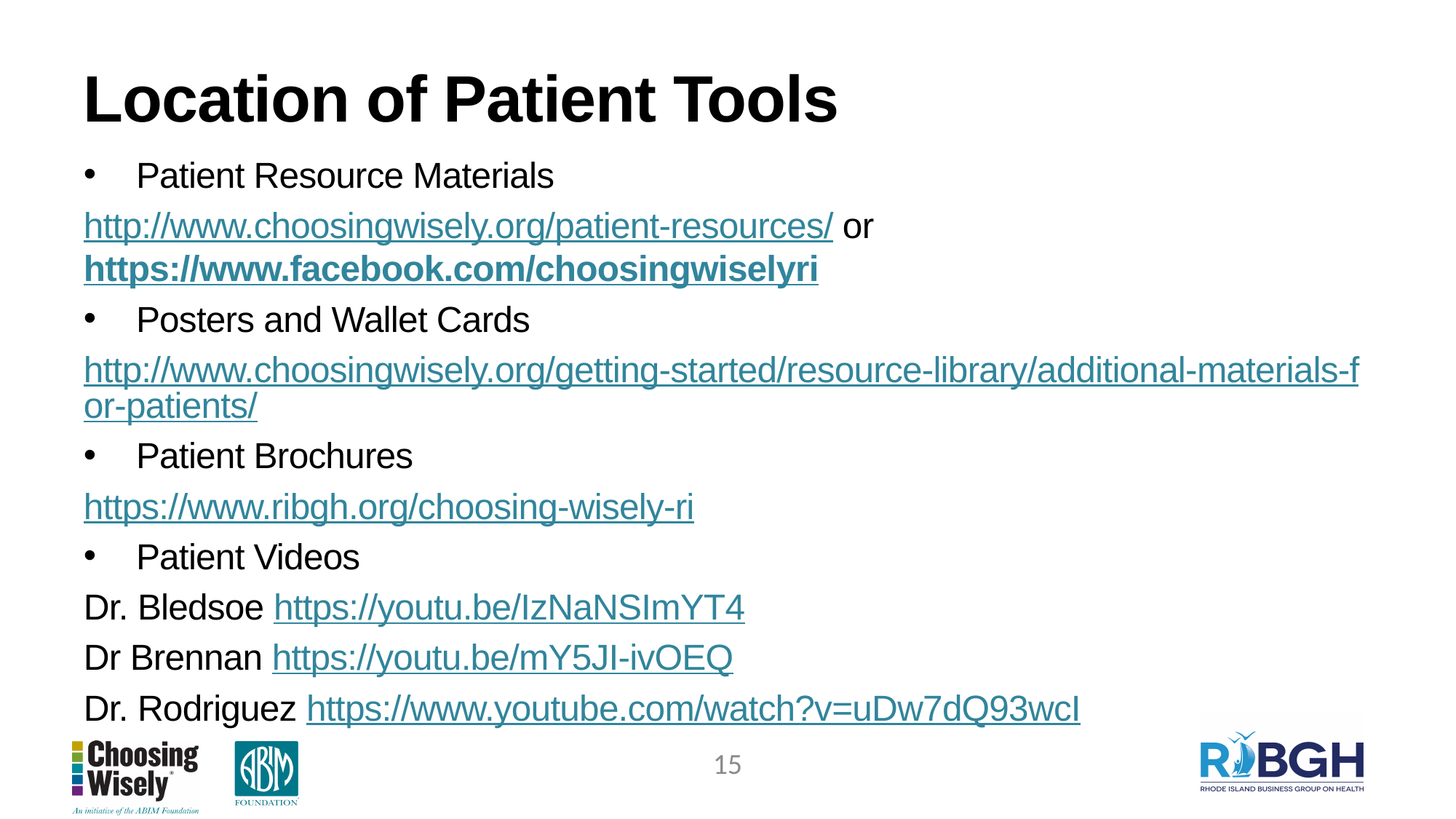

# Location of Patient Tools
Patient Resource Materials
http://www.choosingwisely.org/patient-resources/ or https://www.facebook.com/choosingwiselyri
Posters and Wallet Cards
http://www.choosingwisely.org/getting-started/resource-library/additional-materials-for-patients/
Patient Brochures
https://www.ribgh.org/choosing-wisely-ri
Patient Videos
Dr. Bledsoe https://youtu.be/IzNaNSImYT4
Dr Brennan https://youtu.be/mY5JI-ivOEQ
Dr. Rodriguez https://www.youtube.com/watch?v=uDw7dQ93wcI
15